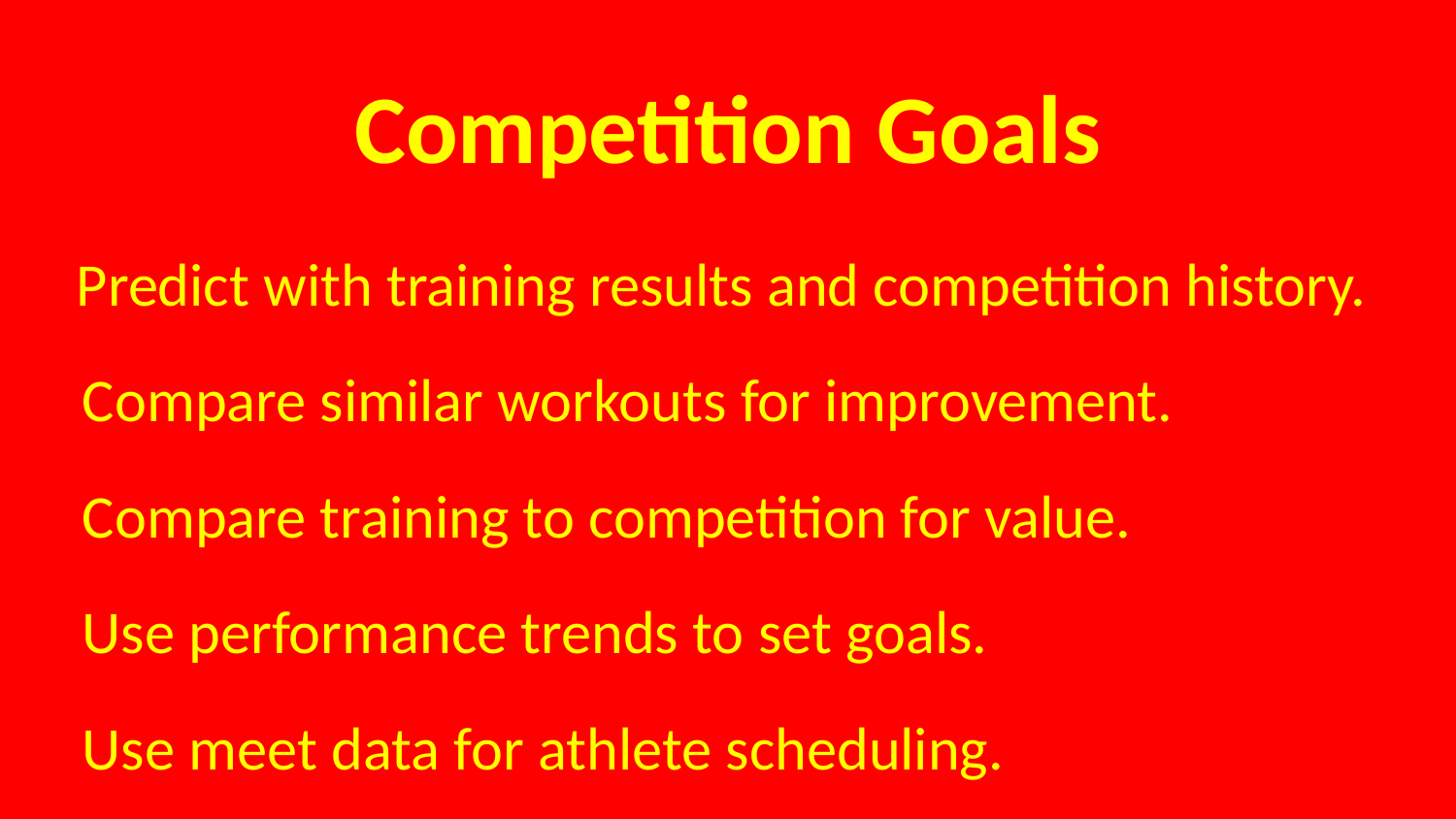

# Competition Goals
Predict with training results and competition history.
Compare similar workouts for improvement.
Compare training to competition for value.
Use performance trends to set goals.
Use meet data for athlete scheduling.